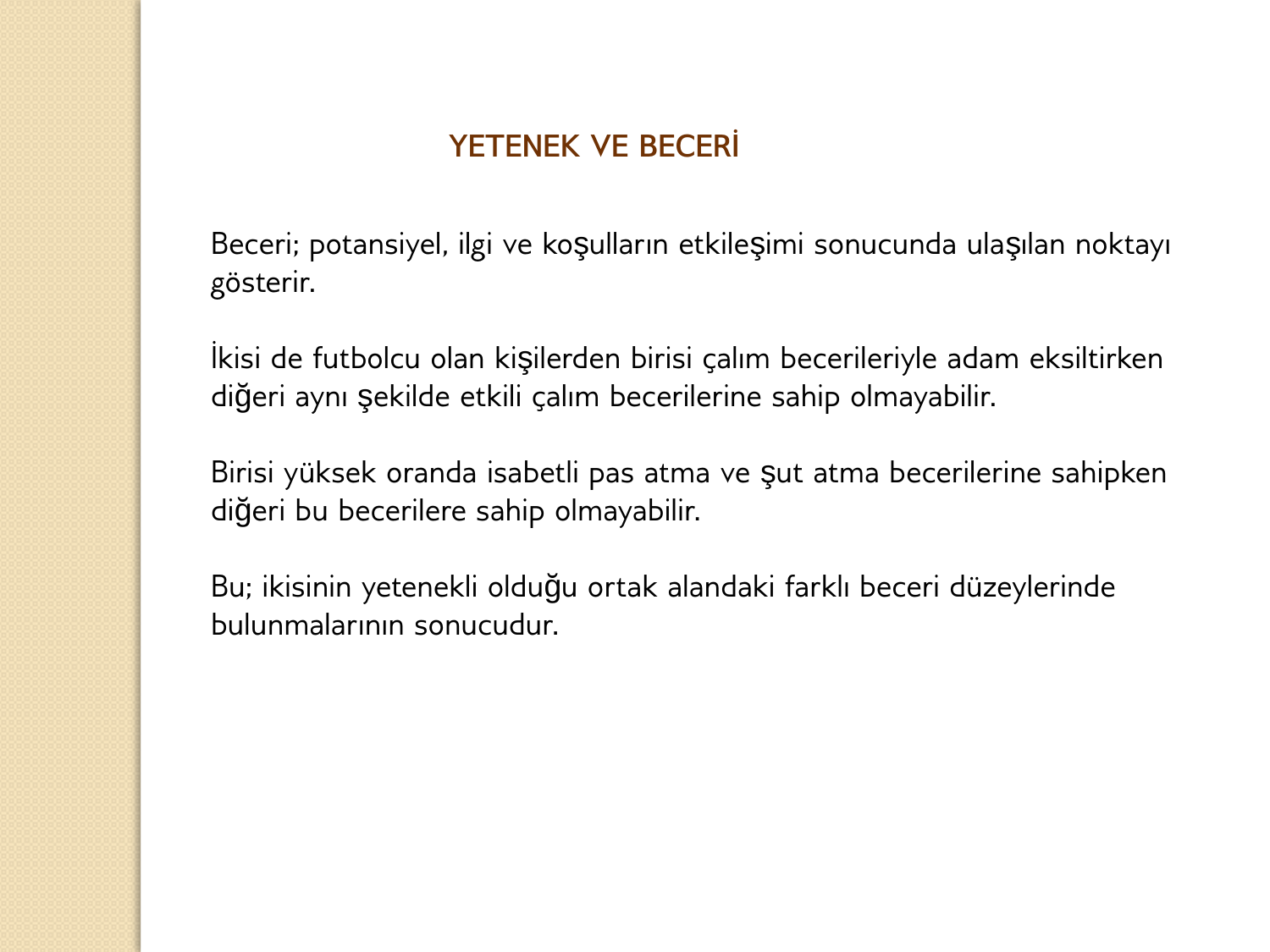

YETENEK VE BECERİ

Beceri; potansiyel, ilgi ve koşulların etkileşimi sonucunda ulaşılan noktayı gösterir.

İkisi de futbolcu olan kişilerden birisi çalım becerileriyle adam eksiltirken diğeri aynı şekilde etkili çalım becerilerine sahip olmayabilir.

Birisi yüksek oranda isabetli pas atma ve şut atma becerilerine sahipken diğeri bu becerilere sahip olmayabilir.

Bu; ikisinin yetenekli olduğu ortak alandaki farklı beceri düzeylerinde bulunmalarının sonucudur.